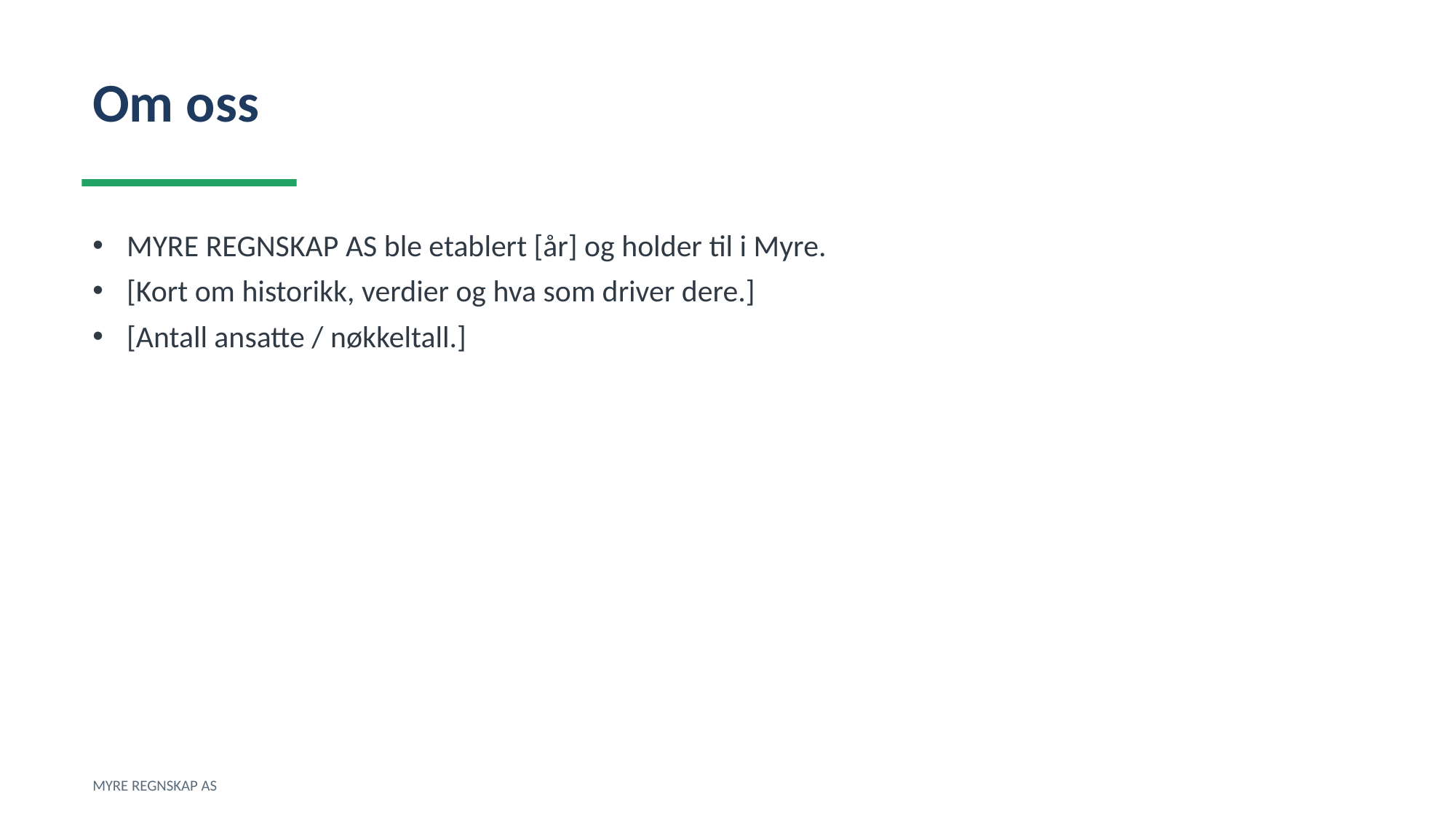

Om oss

MYRE REGNSKAP AS ble etablert [år] og holder til i Myre.
[Kort om historikk, verdier og hva som driver dere.]
[Antall ansatte / nøkkeltall.]
MYRE REGNSKAP AS